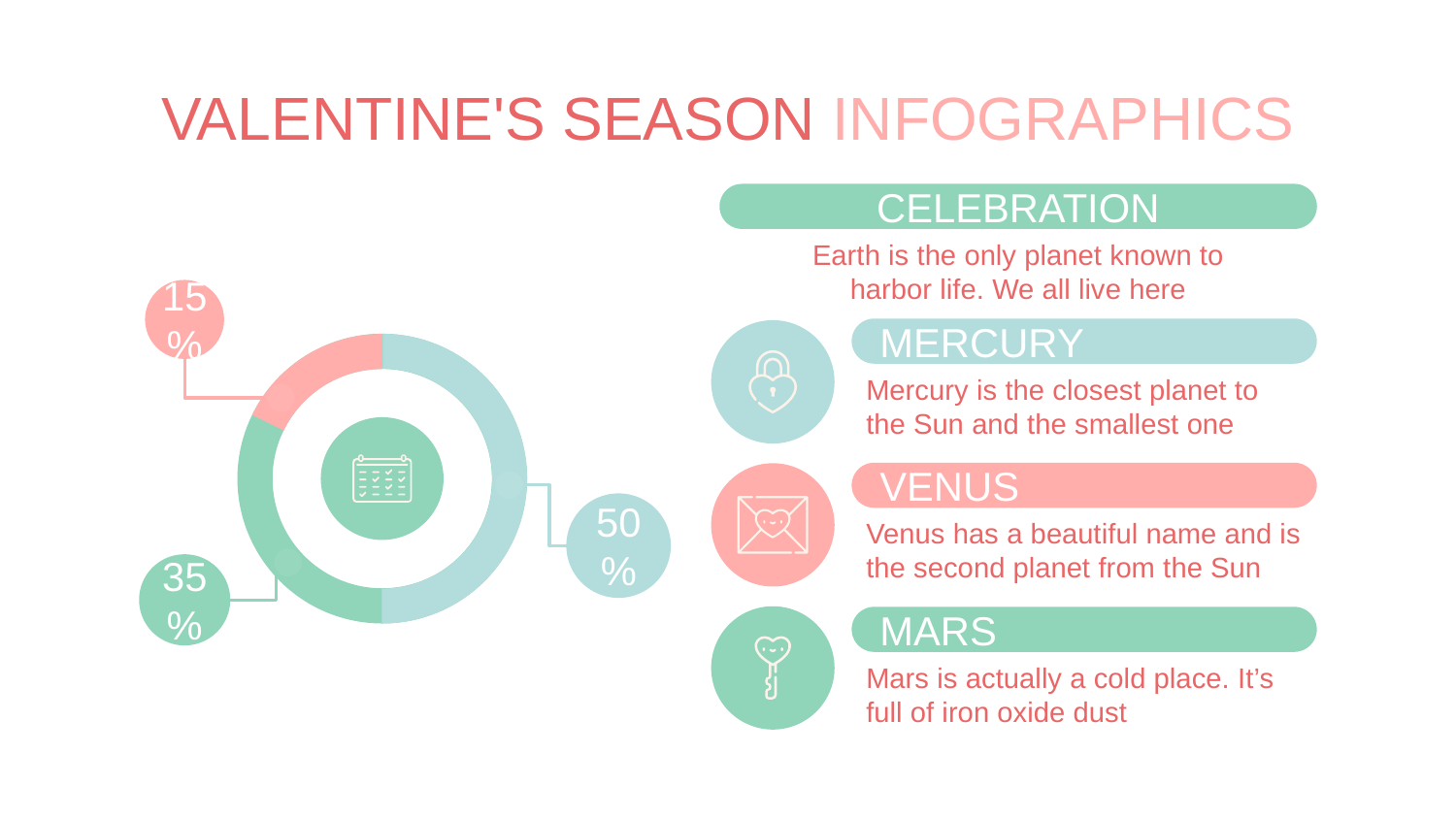

# VALENTINE'S SEASON INFOGRAPHICS
CELEBRATION
Earth is the only planet known to harbor life. We all live here

15%
MERCURY
Mercury is the closest planet to the Sun and the smallest one

VENUS
Venus has a beautiful name and is the second planet from the Sun

50%

35%
MARS
Mars is actually a cold place. It’s full of iron oxide dust